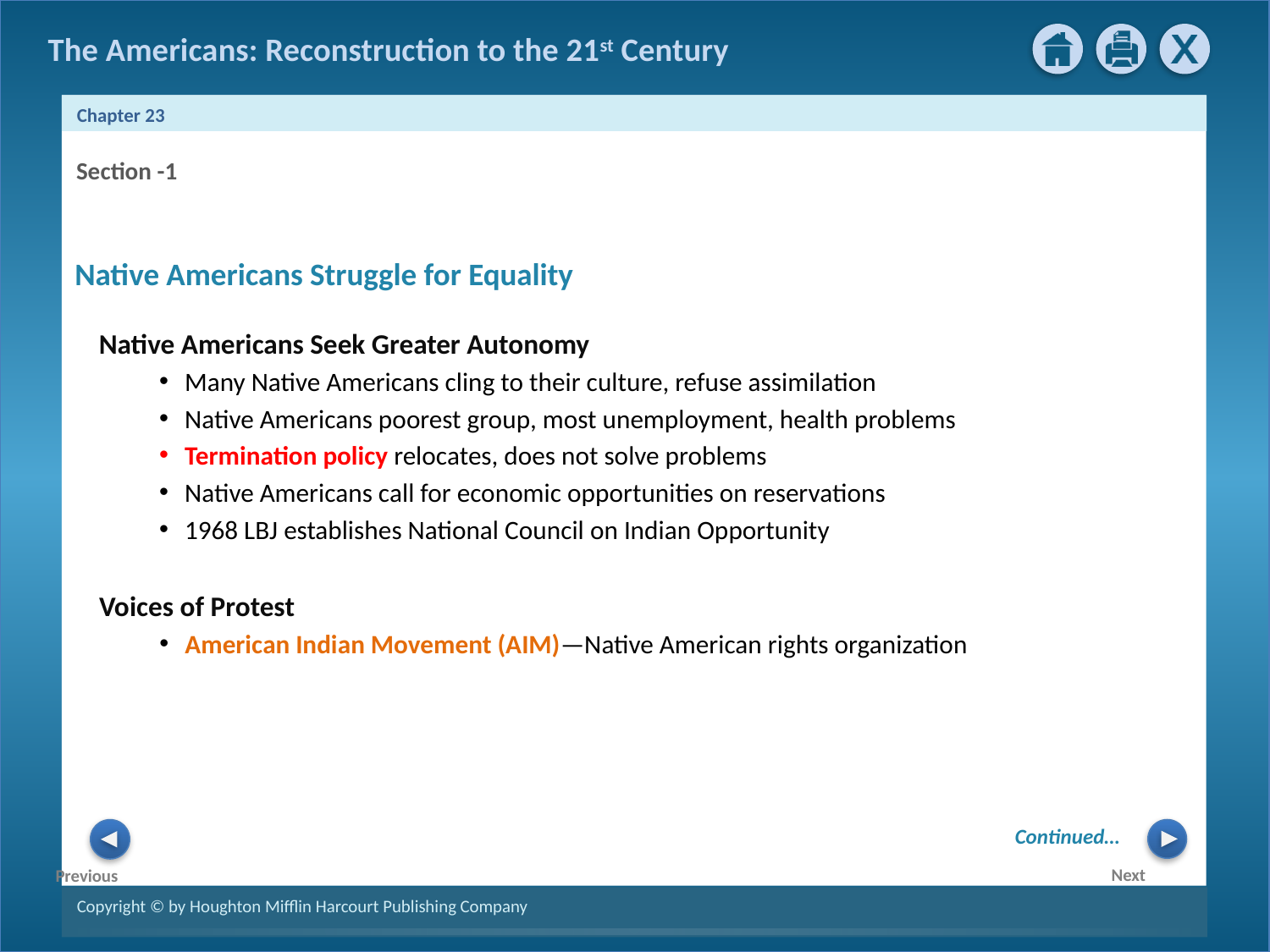

Section -1
Native Americans Struggle for Equality
    Native Americans Seek Greater Autonomy
Many Native Americans cling to their culture, refuse assimilation
Native Americans poorest group, most unemployment, health problems
Termination policy relocates, does not solve problems
Native Americans call for economic opportunities on reservations
1968 LBJ establishes National Council on Indian Opportunity
    Voices of Protest
American Indian Movement (AIM)—Native American rights organization
Continued…